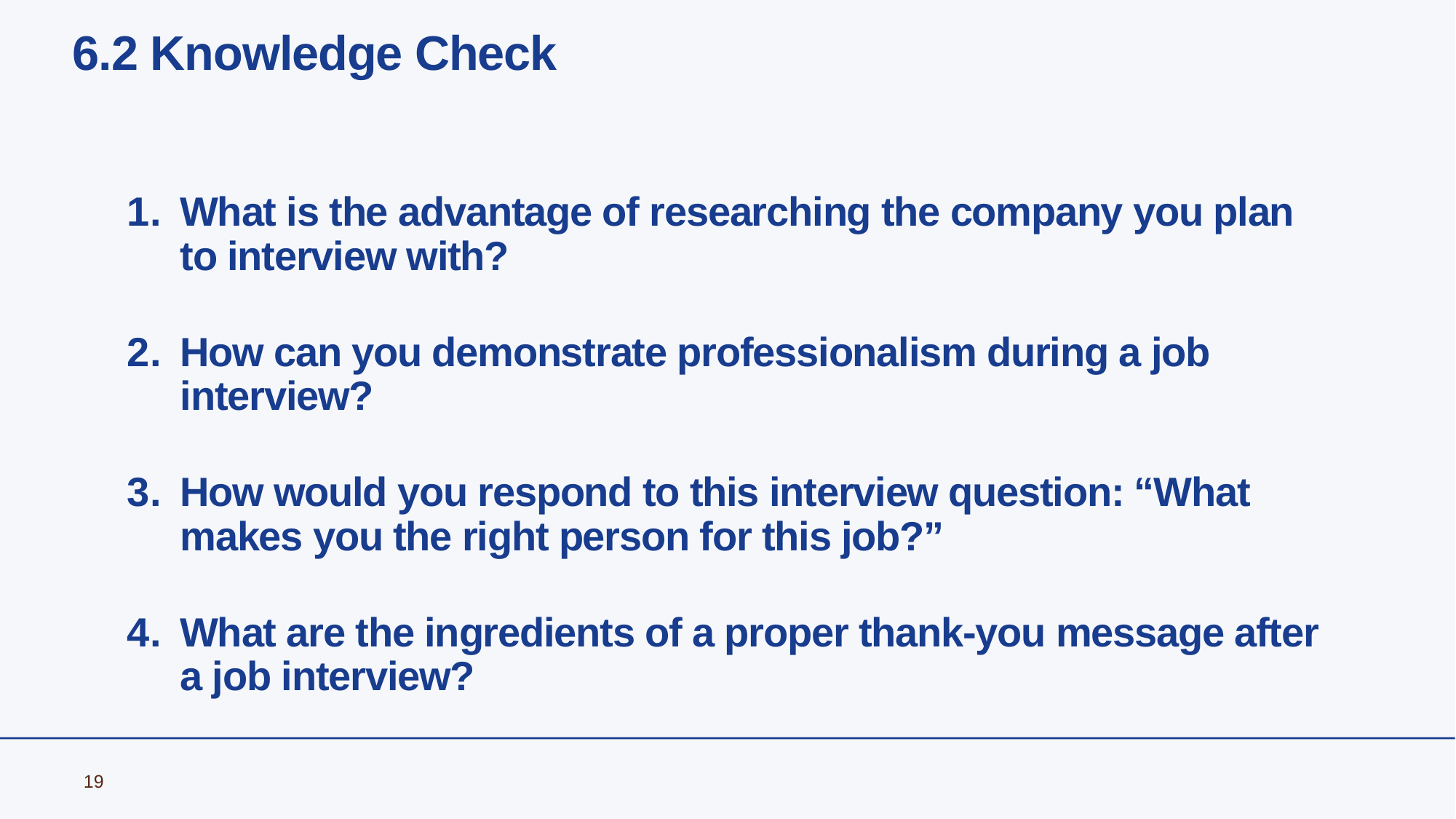

# 6.2 Knowledge Check
What is the advantage of researching the company you plan to interview with?
How can you demonstrate professionalism during a job interview?
How would you respond to this interview question: “What makes you the right person for this job?”
What are the ingredients of a proper thank-you message after a job interview?
19